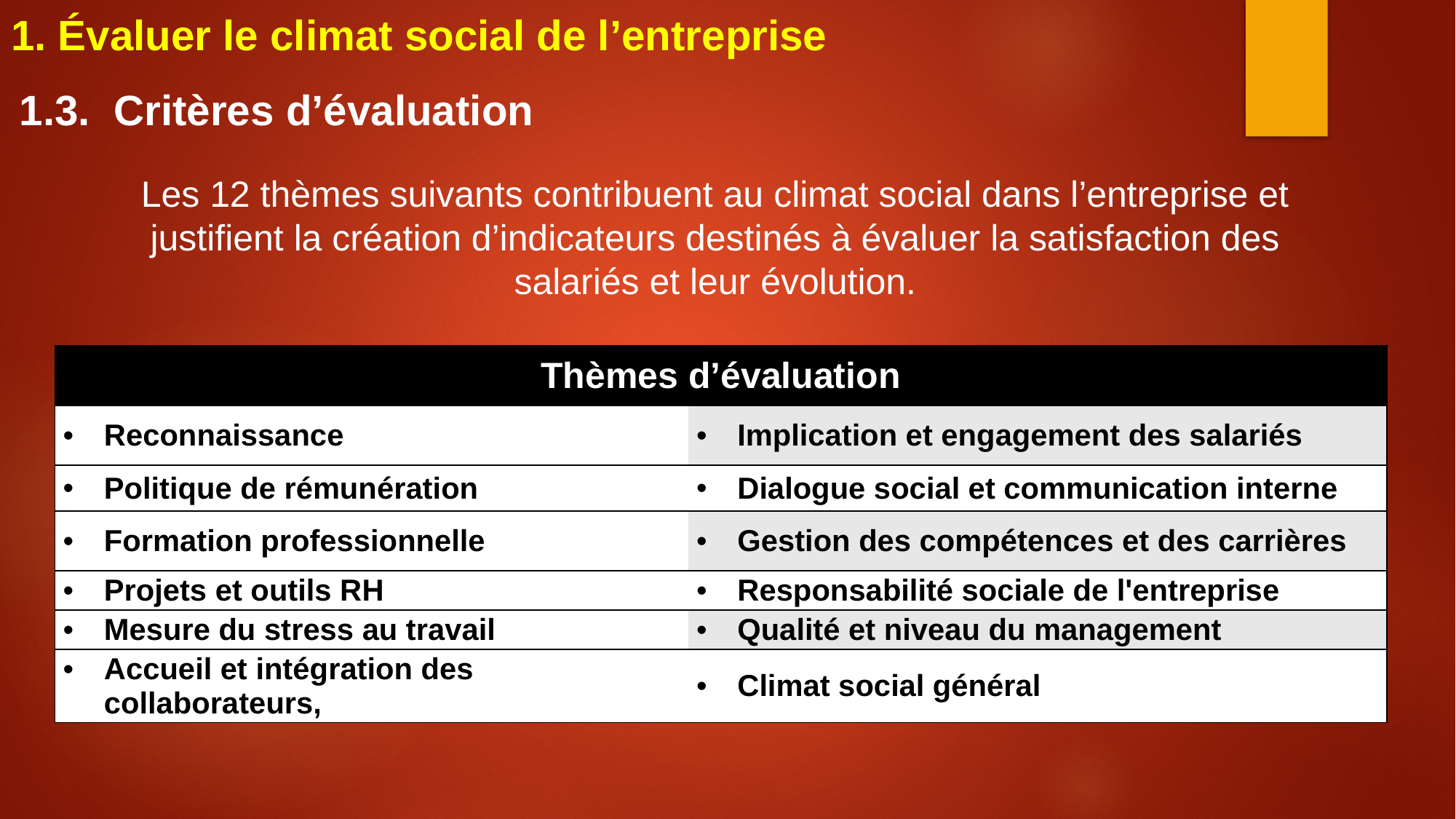

1. Évaluer le climat social de l’entreprise
1.3.  Critères d’évaluation
Les 12 thèmes suivants contribuent au climat social dans l’entreprise et justifient la création d’indicateurs destinés à évaluer la satisfaction des salariés et leur évolution.
| Thèmes d’évaluation |  |
| --- | --- |
| Reconnaissance | Implication et engagement des salariés |
| Politique de rémunération | Dialogue social et communication interne |
| Formation professionnelle | Gestion des compétences et des carrières |
| Projets et outils RH | Responsabilité sociale de l'entreprise |
| Mesure du stress au travail | Qualité et niveau du management |
| Accueil et intégration des collaborateurs, | Climat social général |